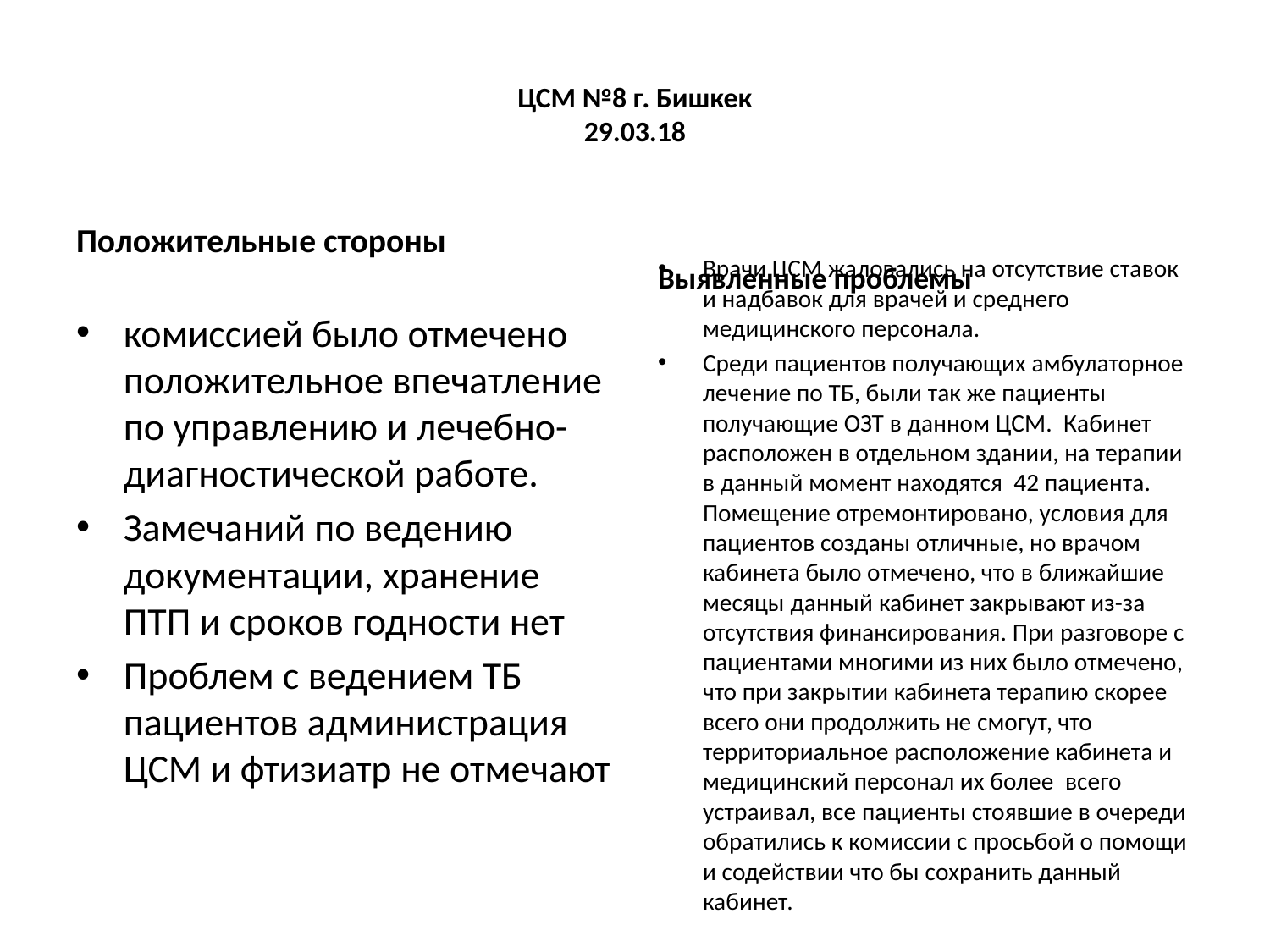

# ЦСМ №8 г. Бишкек 29.03.18
Положительные стороны

Выявленные проблемы

Врачи ЦСМ жаловались на отсутствие ставок и надбавок для врачей и среднего медицинского персонала.
Среди пациентов получающих амбулаторное лечение по ТБ, были так же пациенты получающие ОЗТ в данном ЦСМ.  Кабинет расположен в отдельном здании, на терапии в данный момент находятся  42 пациента. Помещение отремонтировано, условия для пациентов созданы отличные, но врачом кабинета было отмечено, что в ближайшие месяцы данный кабинет закрывают из-за отсутствия финансирования. При разговоре с пациентами многими из них было отмечено, что при закрытии кабинета терапию скорее всего они продолжить не смогут, что территориальное расположение кабинета и медицинский персонал их более  всего устраивал, все пациенты стоявшие в очереди обратились к комиссии с просьбой о помощи и содействии что бы сохранить данный кабинет.

комиссией было отмечено положительное впечатление по управлению и лечебно-диагностической работе.
Замечаний по ведению документации, хранение ПТП и сроков годности нет
Проблем с ведением ТБ пациентов администрация ЦСМ и фтизиатр не отмечают